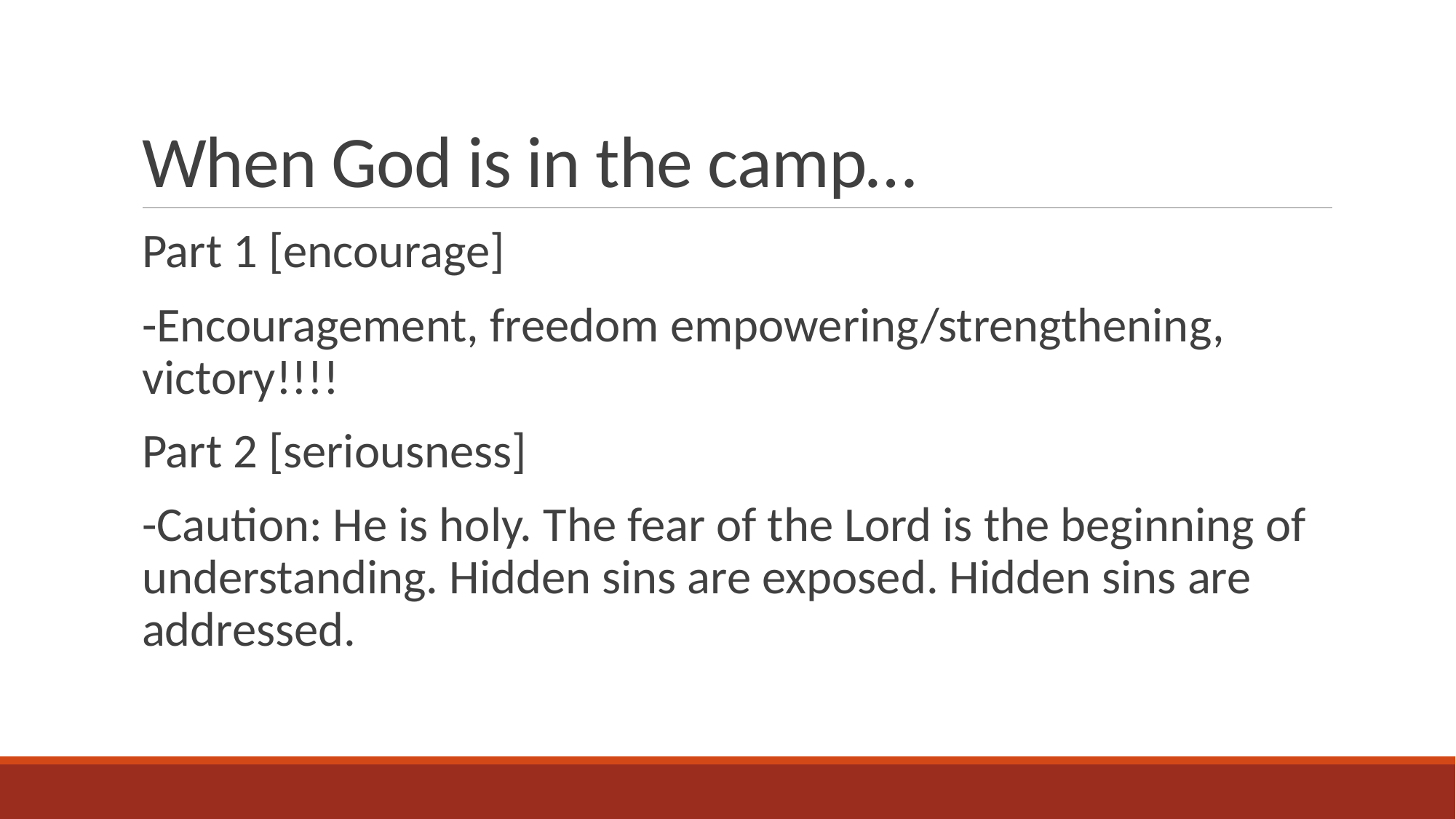

# When God is in the camp…
Part 1 [encourage]
-Encouragement, freedom empowering/strengthening, victory!!!!
Part 2 [seriousness]
-Caution: He is holy. The fear of the Lord is the beginning of understanding. Hidden sins are exposed. Hidden sins are addressed.